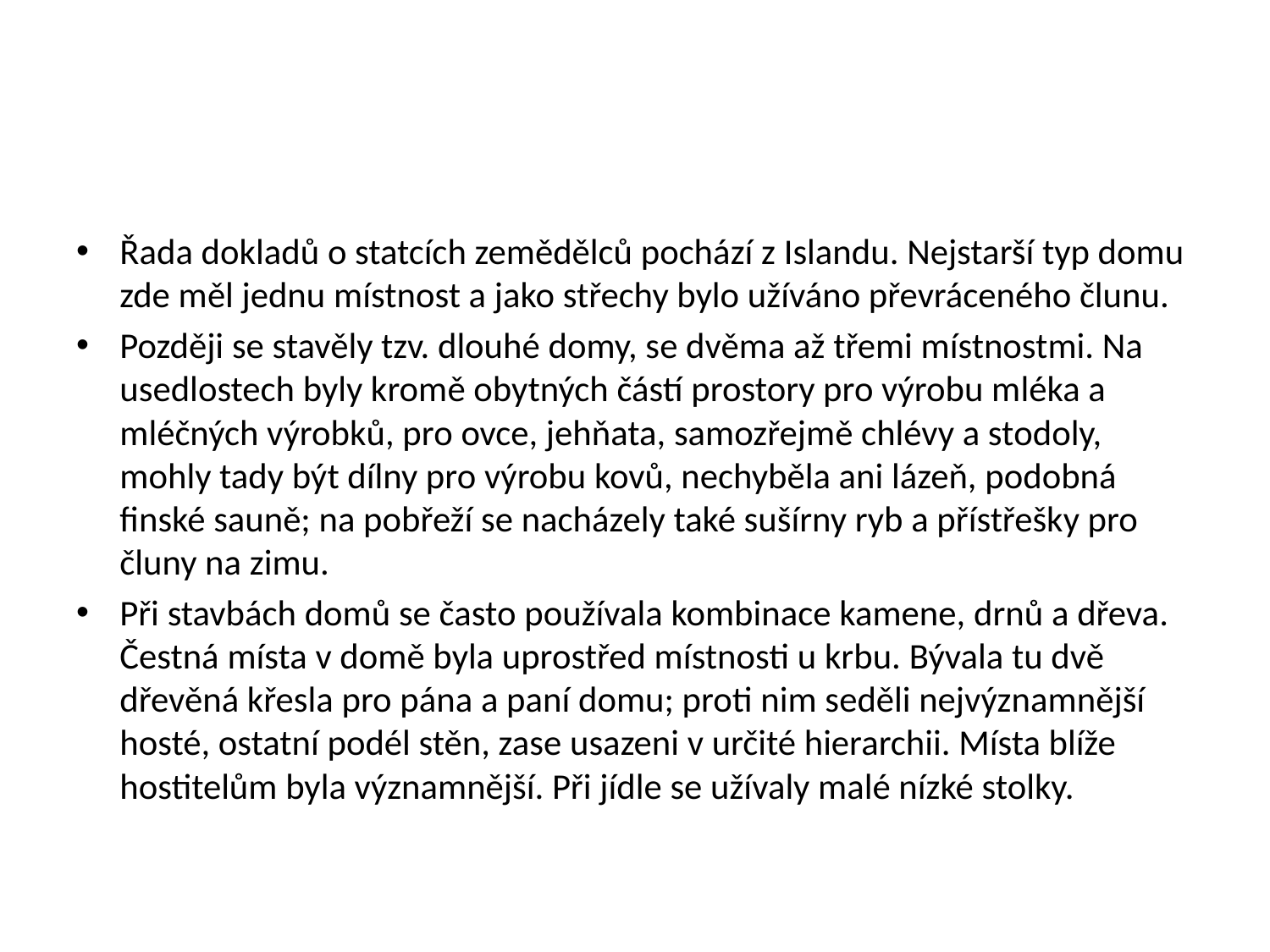

#
Řada dokladů o statcích zemědělců pochází z Islandu. Nejstarší typ domu zde měl jednu místnost a jako střechy bylo užíváno převráceného člunu.
Později se stavěly tzv. dlouhé domy, se dvěma až třemi místnostmi. Na usedlostech byly kromě obytných částí prostory pro výrobu mléka a mléčných výrobků, pro ovce, jehňata, samozřejmě chlévy a stodoly, mohly tady být dílny pro výrobu kovů, nechyběla ani lázeň, podobná finské sauně; na pobřeží se nacházely také sušírny ryb a přístřešky pro čluny na zimu.
Při stavbách domů se často používala kombinace kamene, drnů a dřeva. Čestná místa v domě byla uprostřed místnosti u krbu. Bývala tu dvě dřevěná křesla pro pána a paní domu; proti nim seděli nejvýznamnější hosté, ostatní podél stěn, zase usazeni v určité hierarchii. Místa blíže hostitelům byla významnější. Při jídle se užívaly malé nízké stolky.